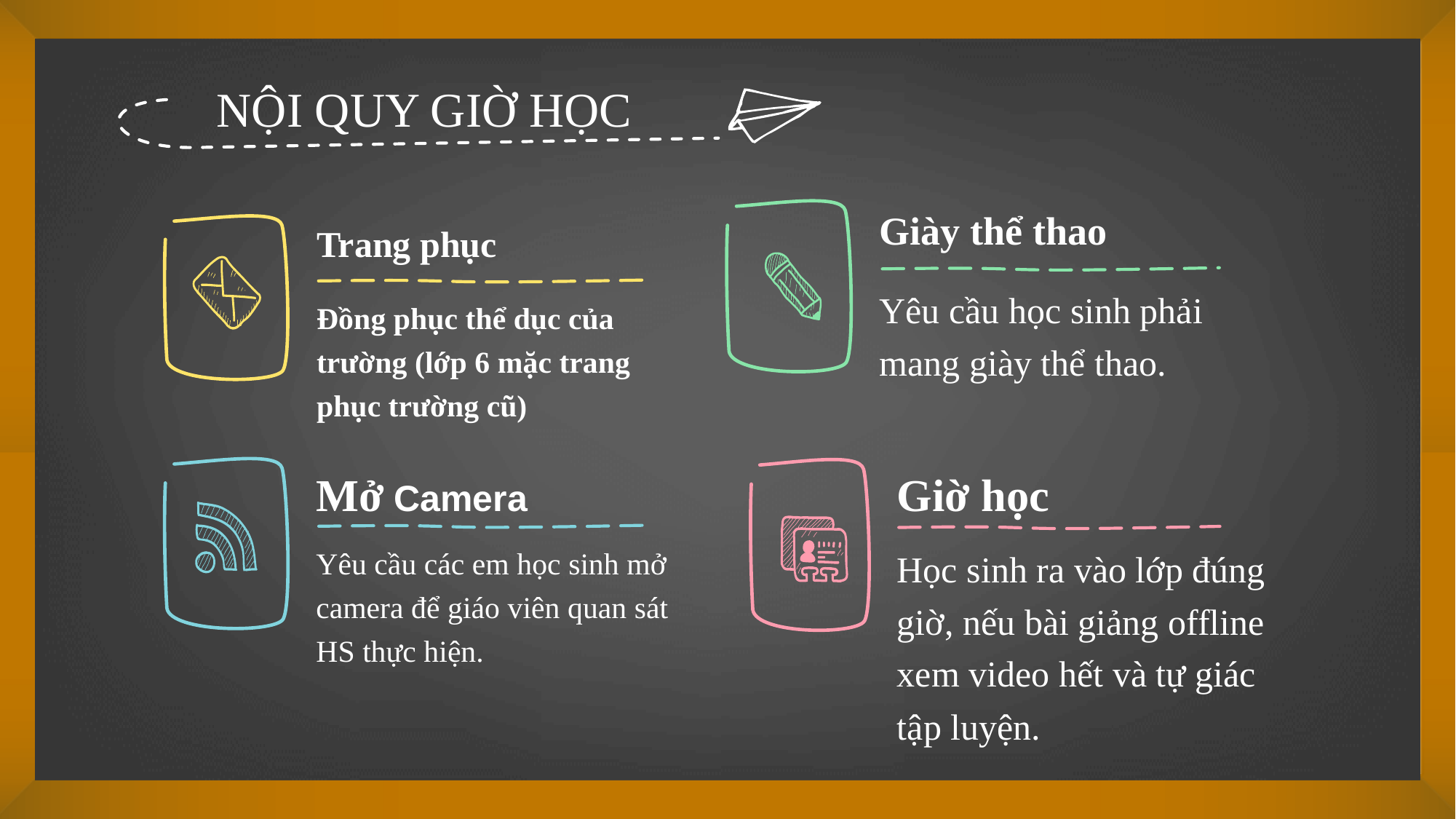

NỘI QUY GIỜ HỌC

Giày thể thao
Yêu cầu học sinh phải mang giày thể thao.

Trang phục
Đồng phục thể dục của trường (lớp 6 mặc trang phục trường cũ)

Mở Camera
Yêu cầu các em học sinh mở camera để giáo viên quan sát HS thực hiện.

Giờ học
Học sinh ra vào lớp đúng giờ, nếu bài giảng offline xem video hết và tự giác tập luyện.